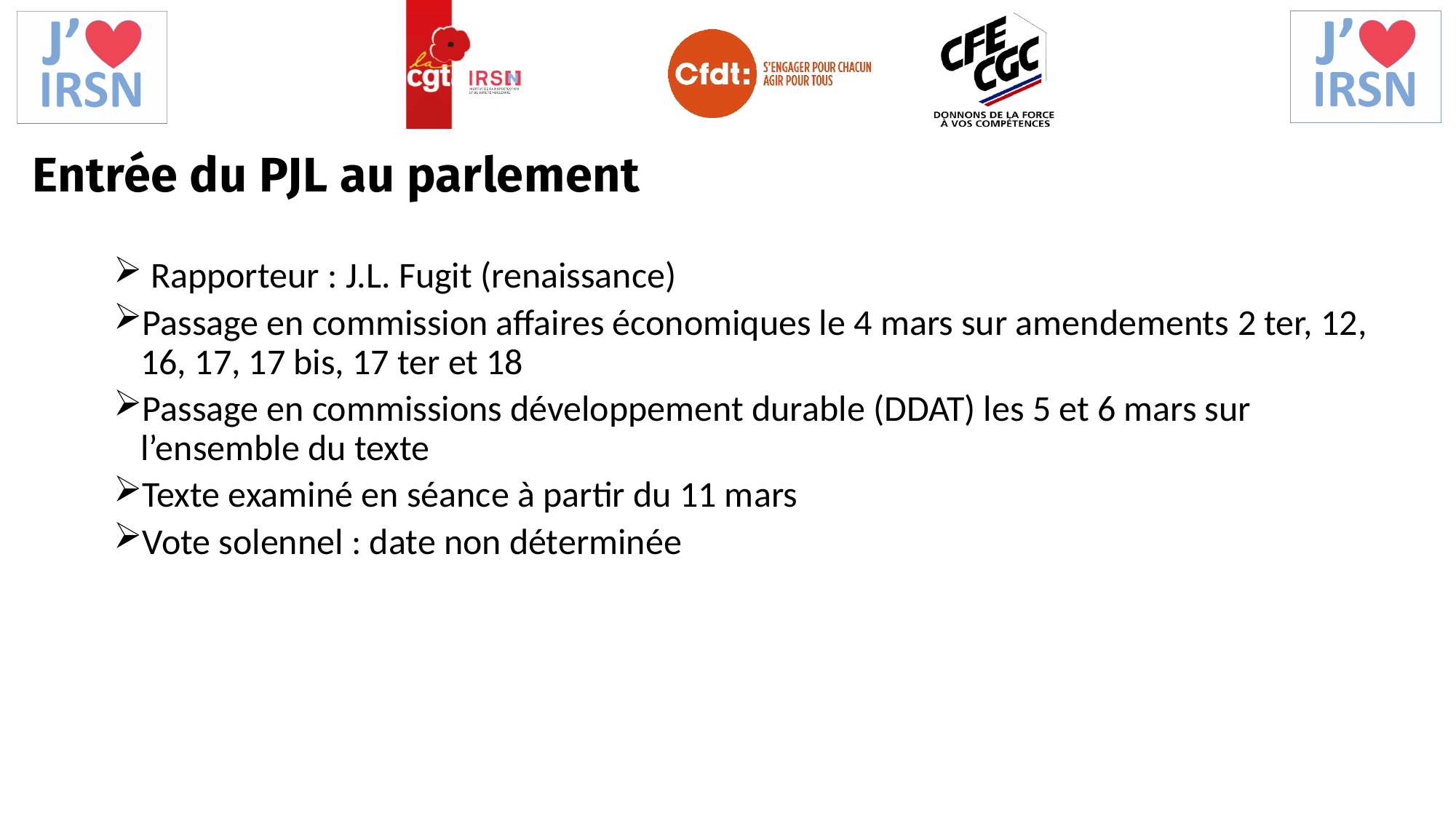

Entrée du PJL au parlement
 Rapporteur : J.L. Fugit (renaissance)
Passage en commission affaires économiques le 4 mars sur amendements 2 ter, 12, 16, 17, 17 bis, 17 ter et 18
Passage en commissions développement durable (DDAT) les 5 et 6 mars sur l’ensemble du texte
Texte examiné en séance à partir du 11 mars
Vote solennel : date non déterminée